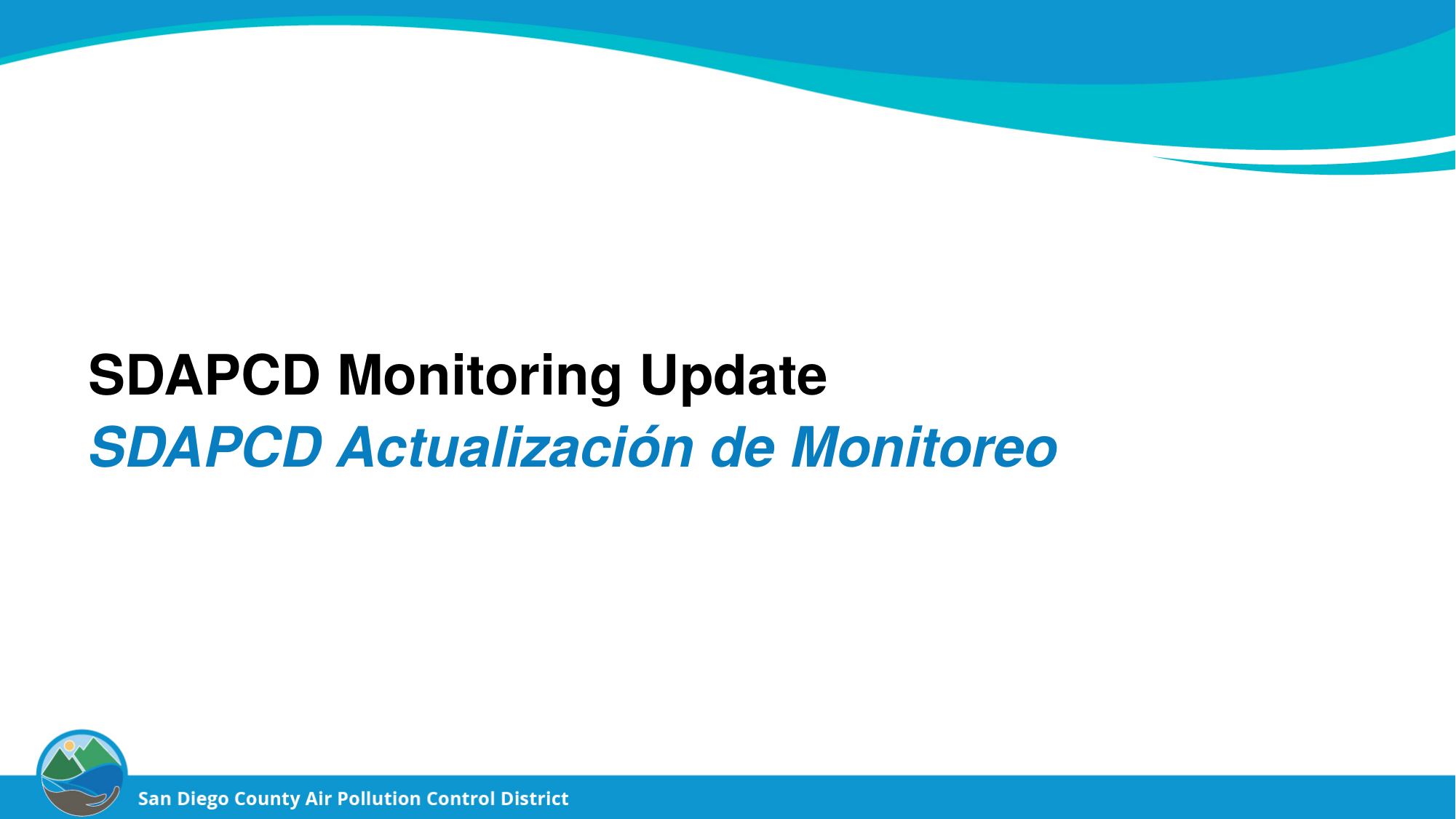

# SDAPCD Monitoring Update SDAPCD Actualización de Monitoreo